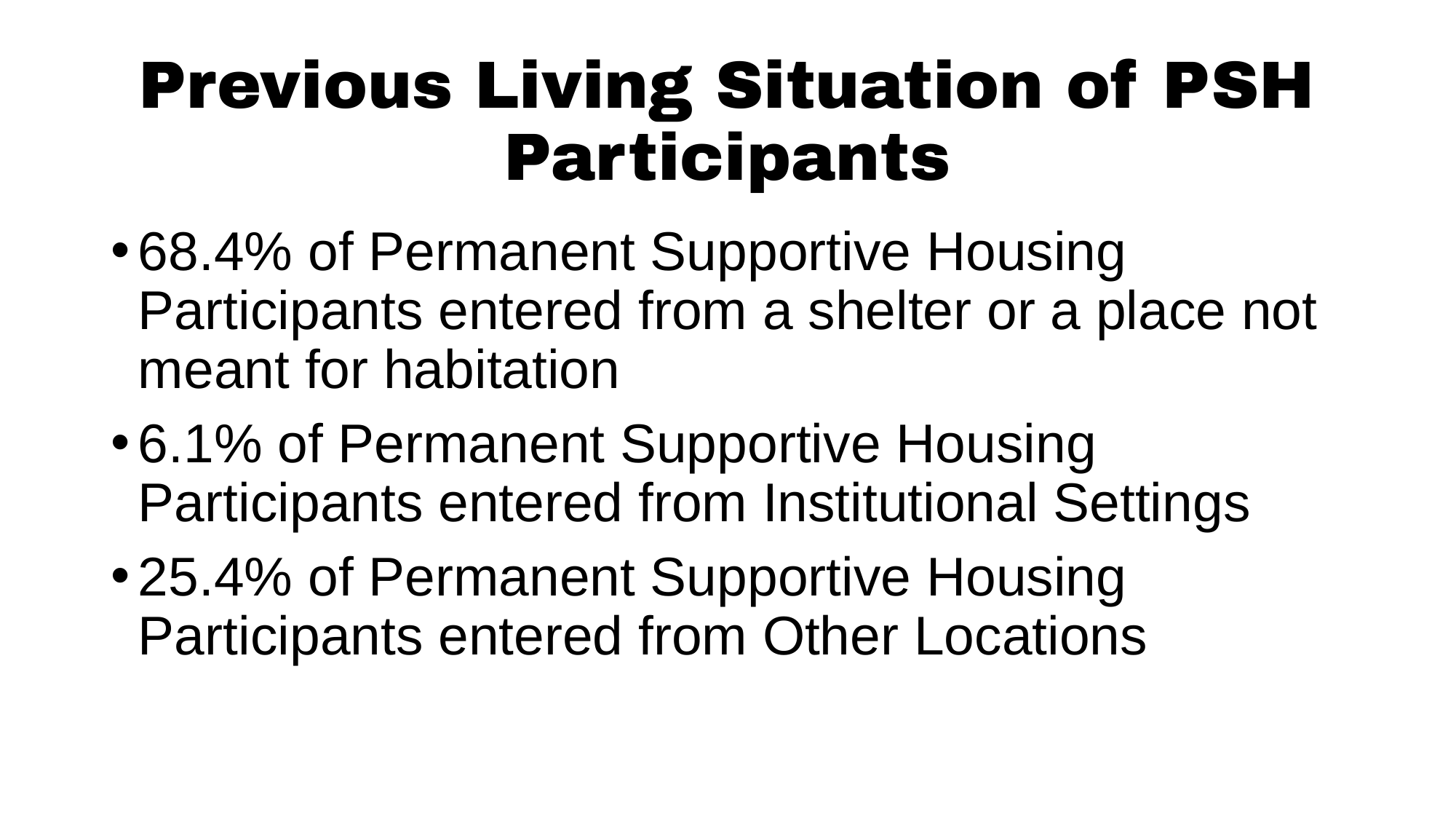

# Previous Living Situation of PSH Participants
68.4% of Permanent Supportive Housing Participants entered from a shelter or a place not meant for habitation
6.1% of Permanent Supportive Housing Participants entered from Institutional Settings
25.4% of Permanent Supportive Housing Participants entered from Other Locations